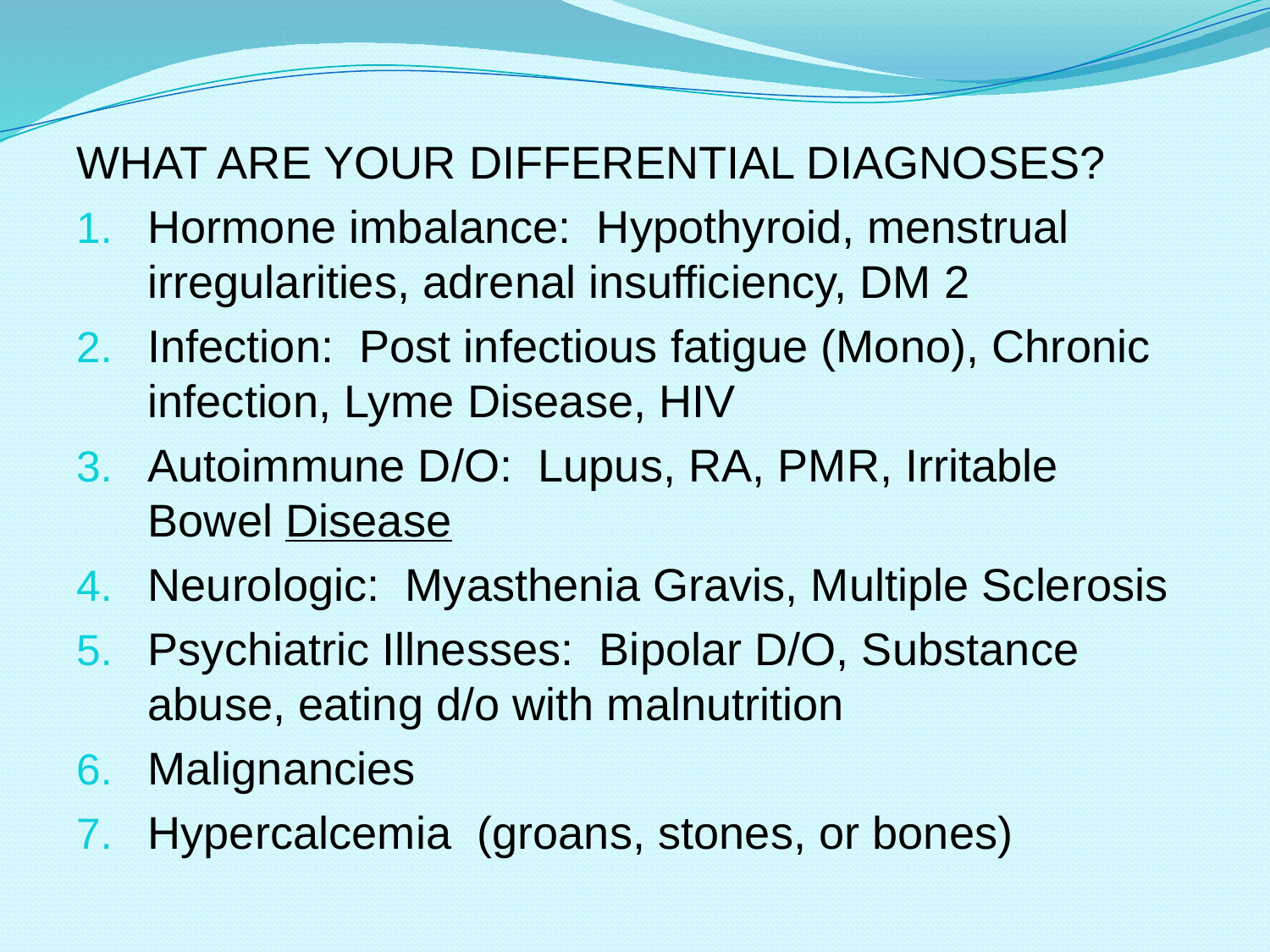

#
WHAT ARE YOUR DIFFERENTIAL DIAGNOSES?
Hormone imbalance:  Hypothyroid, menstrual irregularities, adrenal insufficiency, DM 2
Infection:  Post infectious fatigue (Mono), Chronic infection, Lyme Disease, HIV
Autoimmune D/O:  Lupus, RA, PMR, Irritable Bowel Disease
Neurologic:  Myasthenia Gravis, Multiple Sclerosis
Psychiatric Illnesses:  Bipolar D/O, Substance abuse, eating d/o with malnutrition
Malignancies
Hypercalcemia  (groans, stones, or bones)